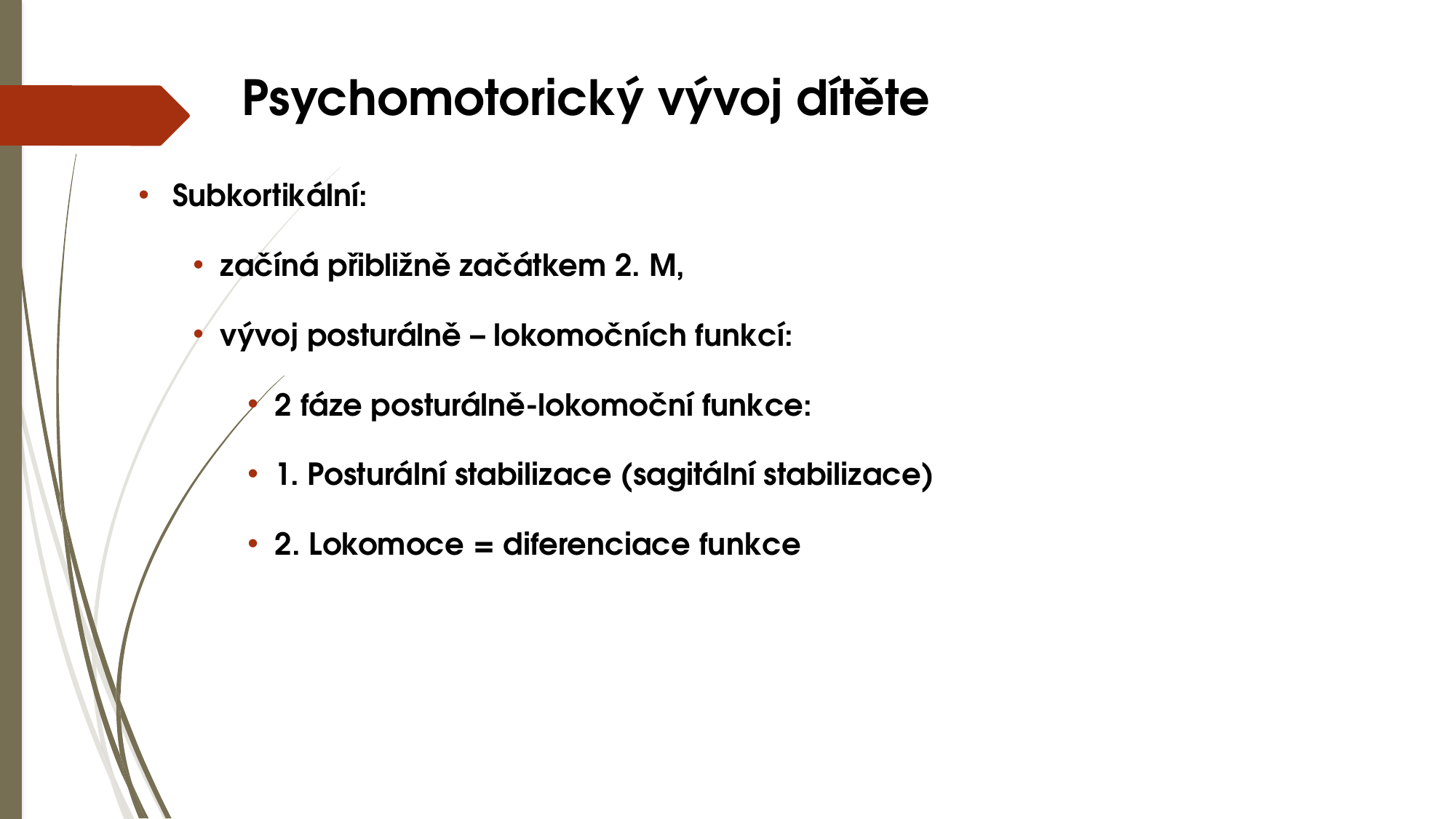

# Psychomotorický vývoj dítěte
Subkortikální:
začíná přibližně začátkem 2. M,
vývoj posturálně – lokomočních funkcí:
2 fáze posturálně-lokomoční funkce:
1. Posturální stabilizace (sagitální stabilizace)
2. Lokomoce = diferenciace funkce